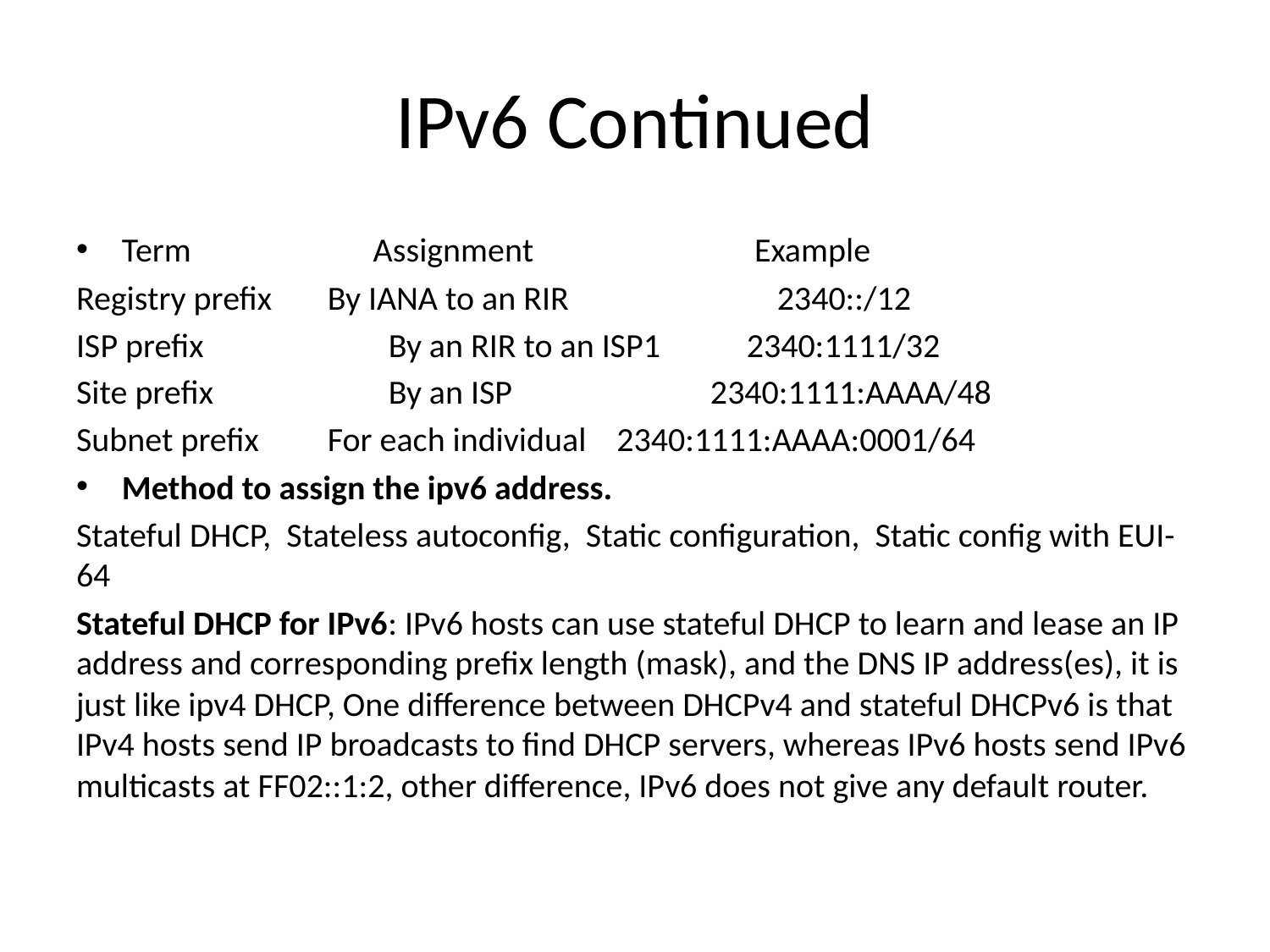

# IPv6 Continued
Term	                 Assignment                             Example
Registry prefix	 By IANA to an RIR	            2340::/12
ISP prefix	         By an RIR to an ISP1	        2340:1111/32
Site prefix 	         By an ISP                          2340:1111:AAAA/48
Subnet prefix	 For each individual    2340:1111:AAAA:0001/64
Method to assign the ipv6 address.
Stateful DHCP,  Stateless autoconfig,  Static configuration,  Static config with EUI-64
Stateful DHCP for IPv6: IPv6 hosts can use stateful DHCP to learn and lease an IP address and corresponding prefix length (mask), and the DNS IP address(es), it is just like ipv4 DHCP, One difference between DHCPv4 and stateful DHCPv6 is that IPv4 hosts send IP broadcasts to find DHCP servers, whereas IPv6 hosts send IPv6 multicasts at FF02::1:2, other difference, IPv6 does not give any default router.